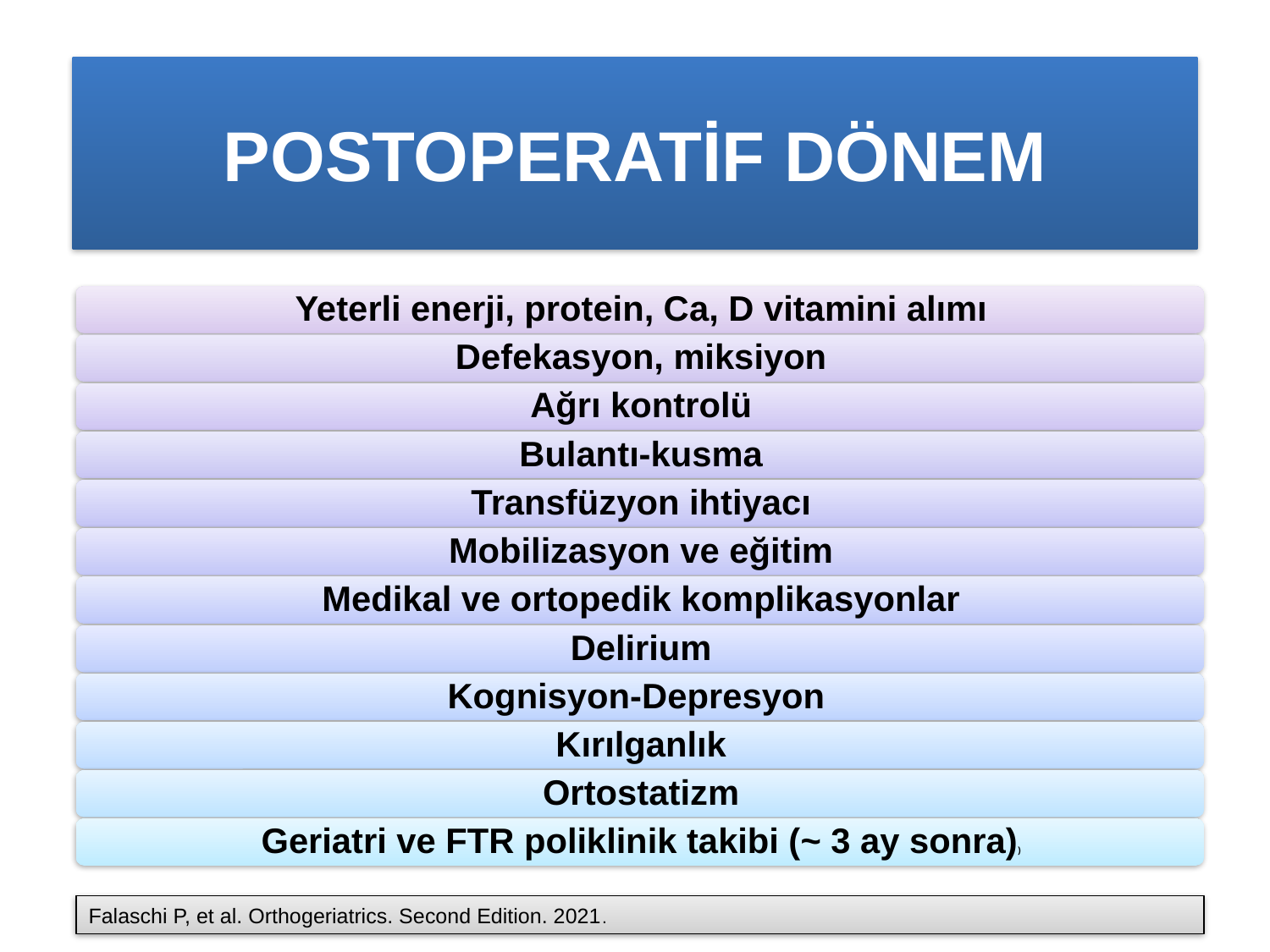

POSTOPERATİF DÖNEM

Yeterli enerji, protein, Ca, D vitamini alımı
Defekasyon, miksiyon
Ağrı kontrolü
Bulantı-kusma
Transfüzyon ihtiyacı
Mobilizasyon ve eğitim
Medikal ve ortopedik komplikasyonlar
Delirium
Kognisyon-Depresyon
Kırılganlık
Ortostatizm
Geriatri ve FTR poliklinik takibi (~ 3 ay sonra))
Falaschi P, et al. Orthogeriatrics. Second Edition. 2021.